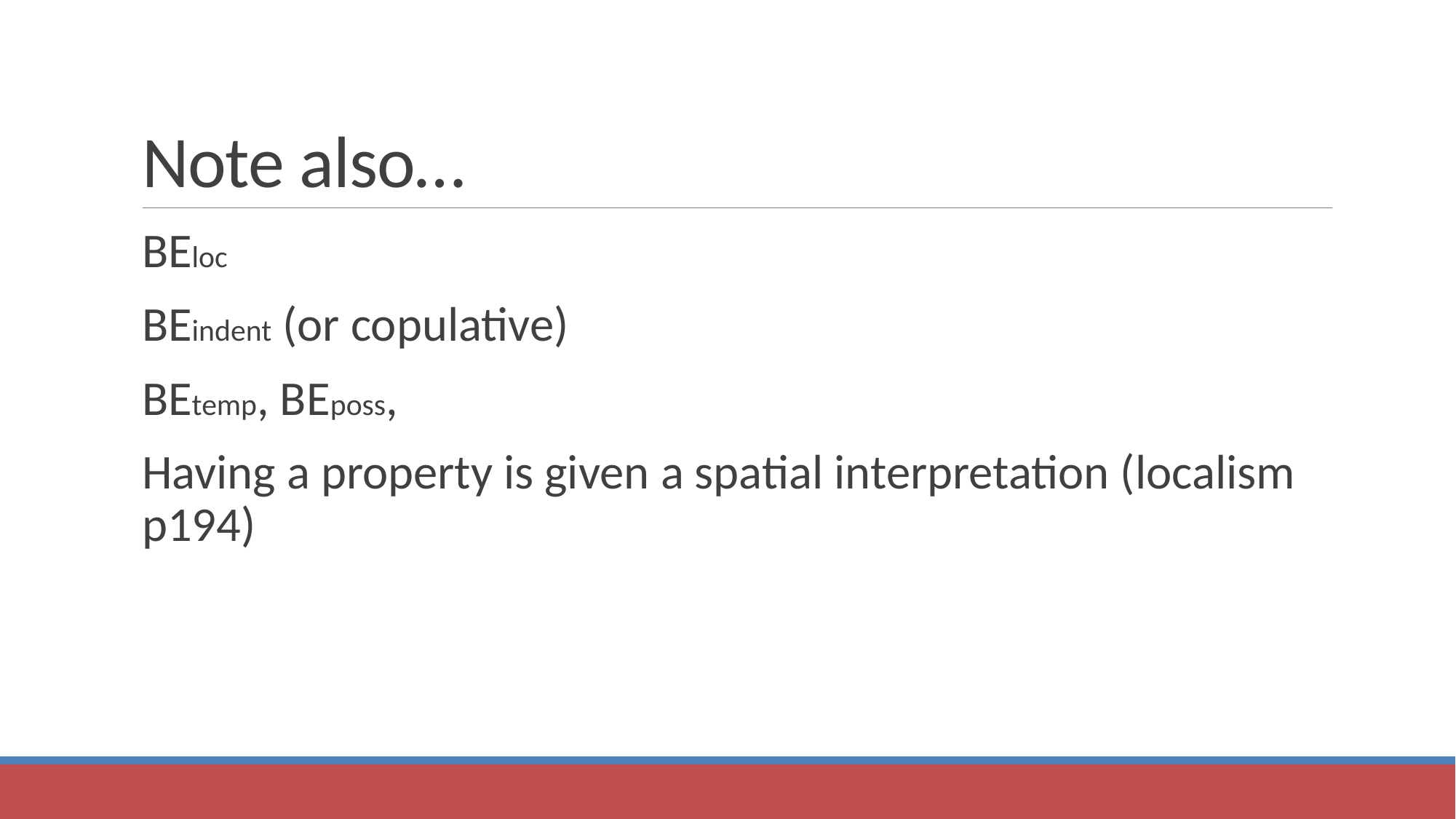

# Note also…
BEloc
BEindent (or copulative)
BEtemp, BEposs,
Having a property is given a spatial interpretation (localism p194)